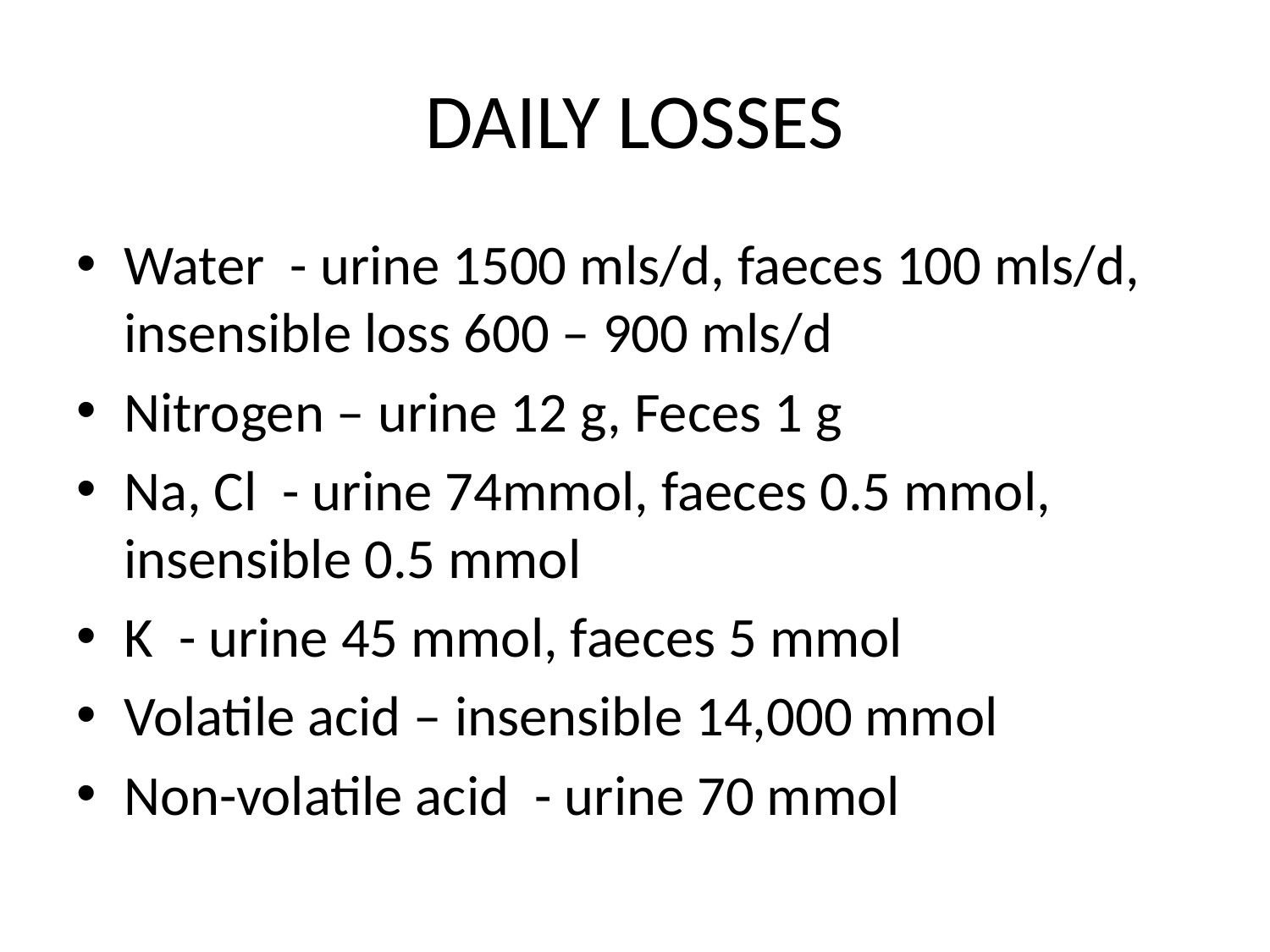

# DAILY LOSSES
Water  - urine 1500 mls/d, faeces 100 mls/d,    insensible loss 600 – 900 mls/d
Nitrogen – urine 12 g, Feces 1 g
Na, Cl  - urine 74mmol, faeces 0.5 mmol, insensible 0.5 mmol
K  - urine 45 mmol, faeces 5 mmol
Volatile acid – insensible 14,000 mmol
Non-volatile acid  - urine 70 mmol